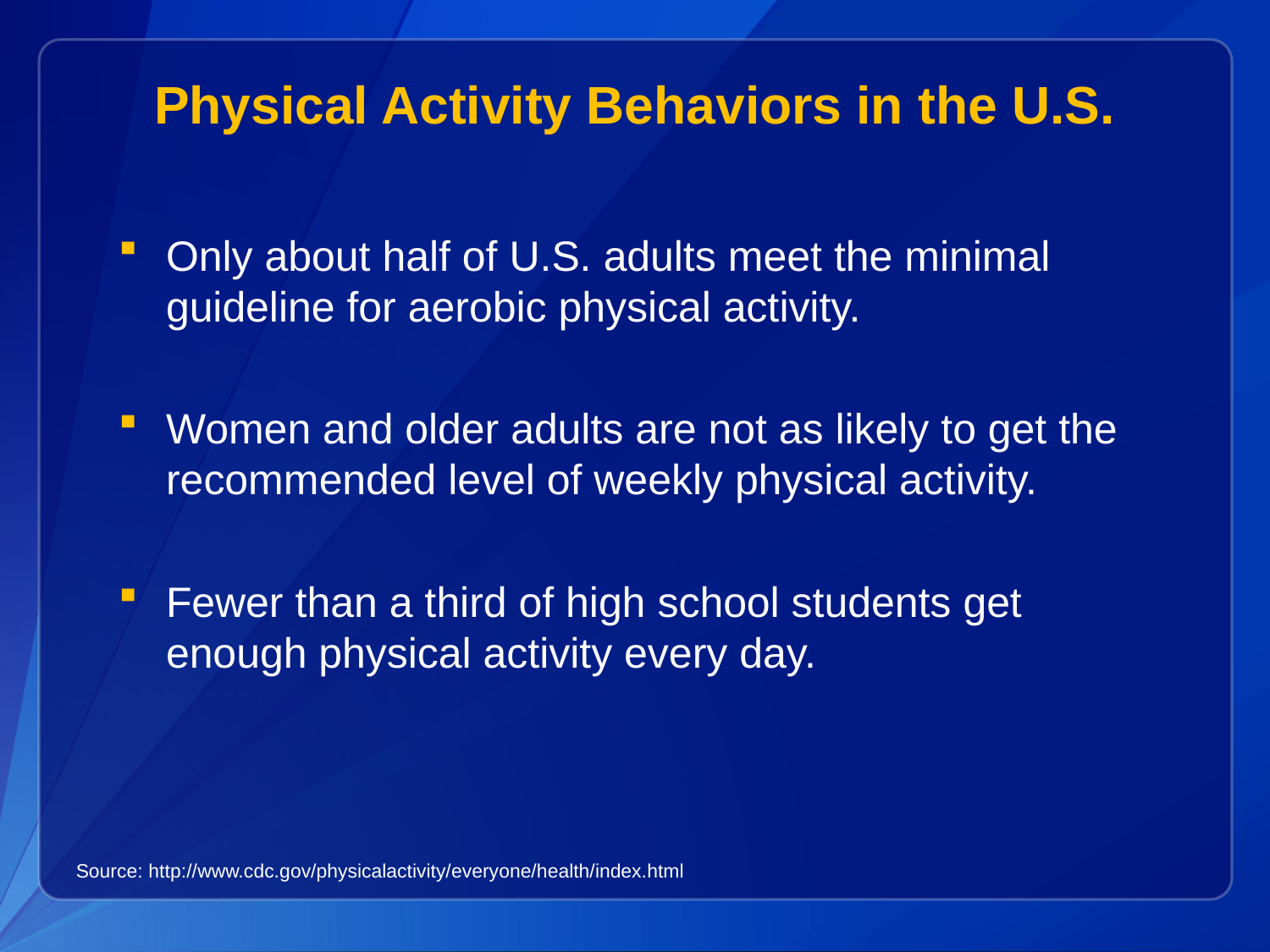

# Physical Activity Behaviors in the U.S.
Only about half of U.S. adults meet the minimal guideline for aerobic physical activity.
Women and older adults are not as likely to get the recommended level of weekly physical activity.
Fewer than a third of high school students get enough physical activity every day.
Source: http://www.cdc.gov/physicalactivity/everyone/health/index.html